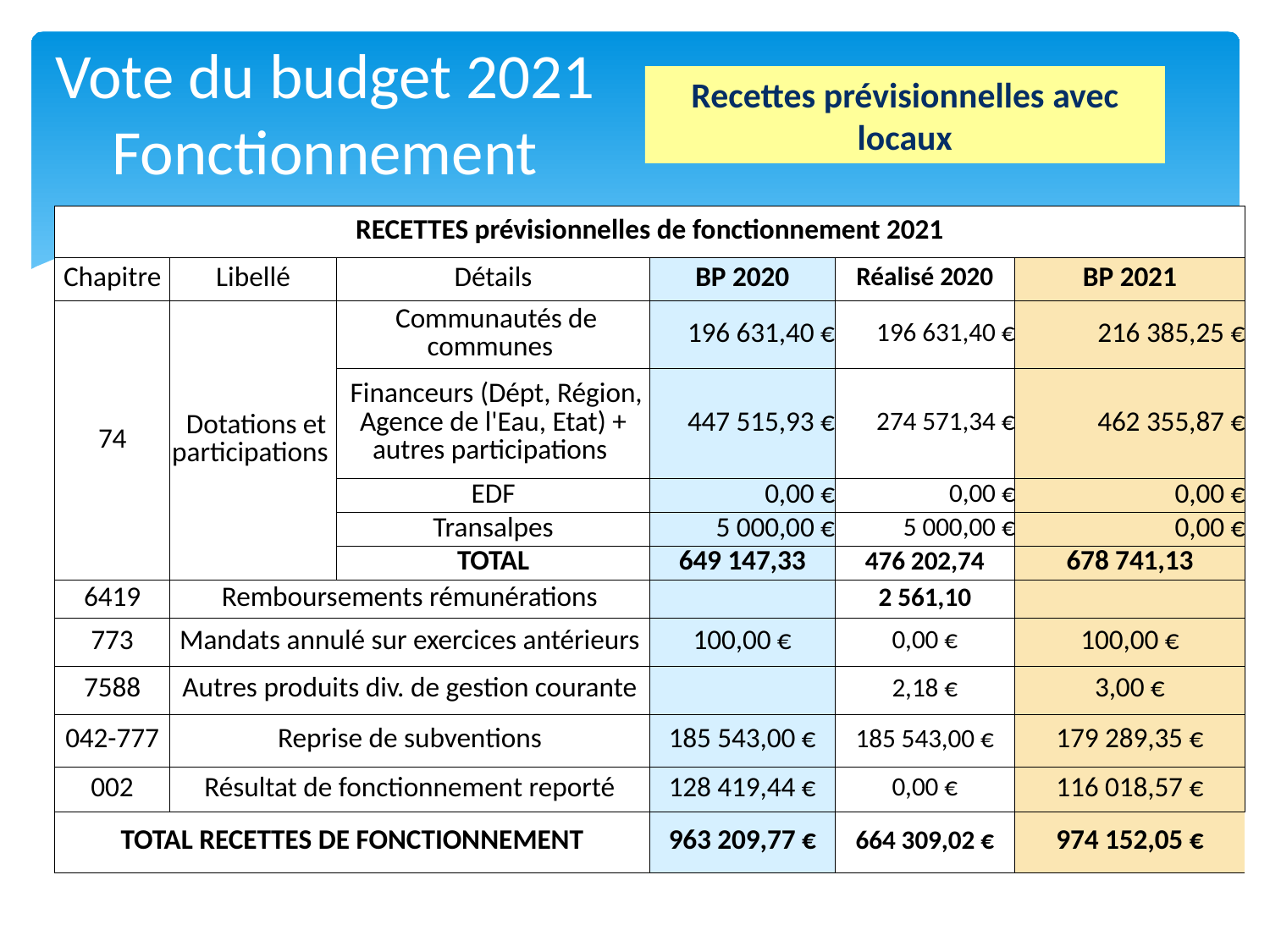

Vote du budget 2021
Fonctionnement
Recettes prévisionnelles avec locaux
| RECETTES prévisionnelles de fonctionnement 2021 |  |  |  |  |  |
| --- | --- | --- | --- | --- | --- |
| Chapitre | Libellé | Détails | BP 2020 | Réalisé 2020 | BP 2021 |
| 74 | Dotations et participations | Communautés de communes | 196 631,40 € | 196 631,40 € | 216 385,25 € |
|  |  | Financeurs (Dépt, Région, Agence de l'Eau, Etat) + autres participations | 447 515,93 € | 274 571,34 € | 462 355,87 € |
|  |  | EDF | 0,00 € | 0,00 € | 0,00 € |
|  |  | Transalpes | 5 000,00 € | 5 000,00 € | 0,00 € |
|  |  | TOTAL | 649 147,33 | 476 202,74 | 678 741,13 |
| 6419 | Remboursements rémunérations |  |  | 2 561,10 |  |
| 773 | Mandats annulé sur exercices antérieurs |  | 100,00 € | 0,00 € | 100,00 € |
| 7588 | Autres produits div. de gestion courante |  |  | 2,18 € | 3,00 € |
| 042-777 | Reprise de subventions |  | 185 543,00 € | 185 543,00 € | 179 289,35 € |
| 002 | Résultat de fonctionnement reporté |  | 128 419,44 € | 0,00 € | 116 018,57 € |
| TOTAL RECETTES DE FONCTIONNEMENT |  |  | 963 209,77 € | 664 309,02 € | 974 152,05 € |